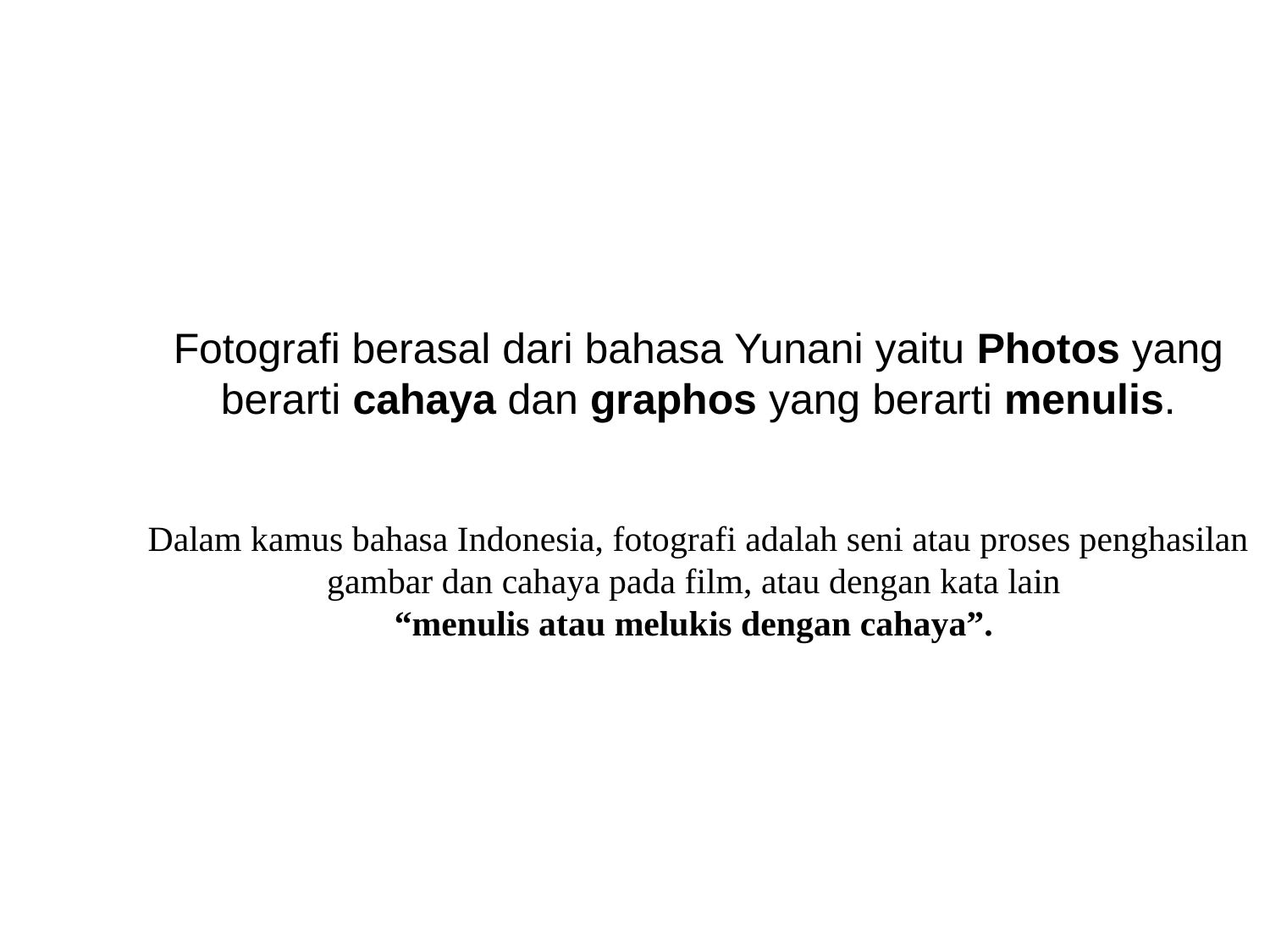

# Fotografi berasal dari bahasa Yunani yaitu Photos yang berarti cahaya dan graphos yang berarti menulis. Dalam kamus bahasa Indonesia, fotografi adalah seni atau proses penghasilan gambar dan cahaya pada film, atau dengan kata lain “menulis atau melukis dengan cahaya”.